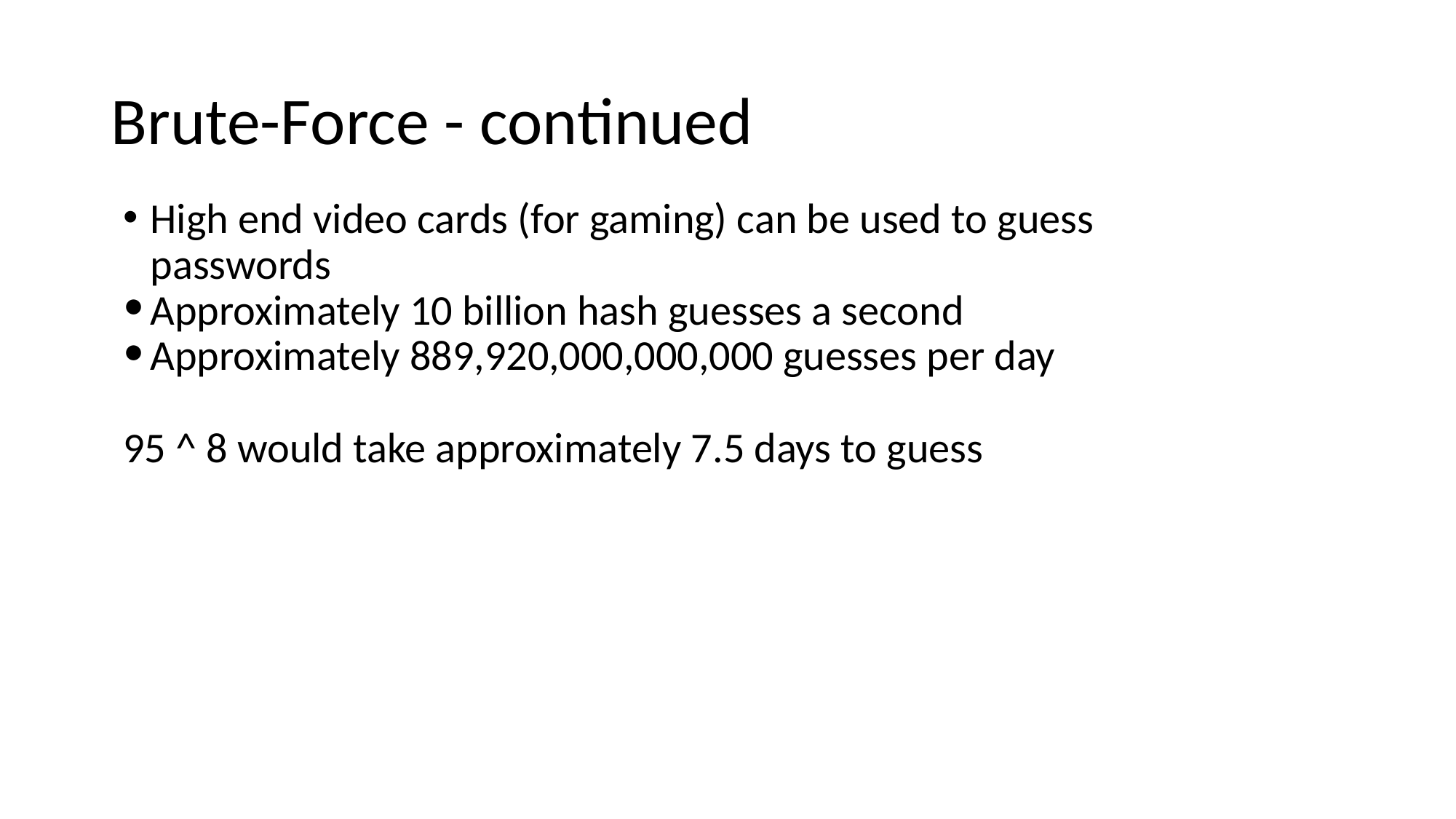

# Brute-Force - continued
High end video cards (for gaming) can be used to guess passwords
Approximately 10 billion hash guesses a second
Approximately 889,920,000,000,000 guesses per day

95 ^ 8 would take approximately 7.5 days to guess